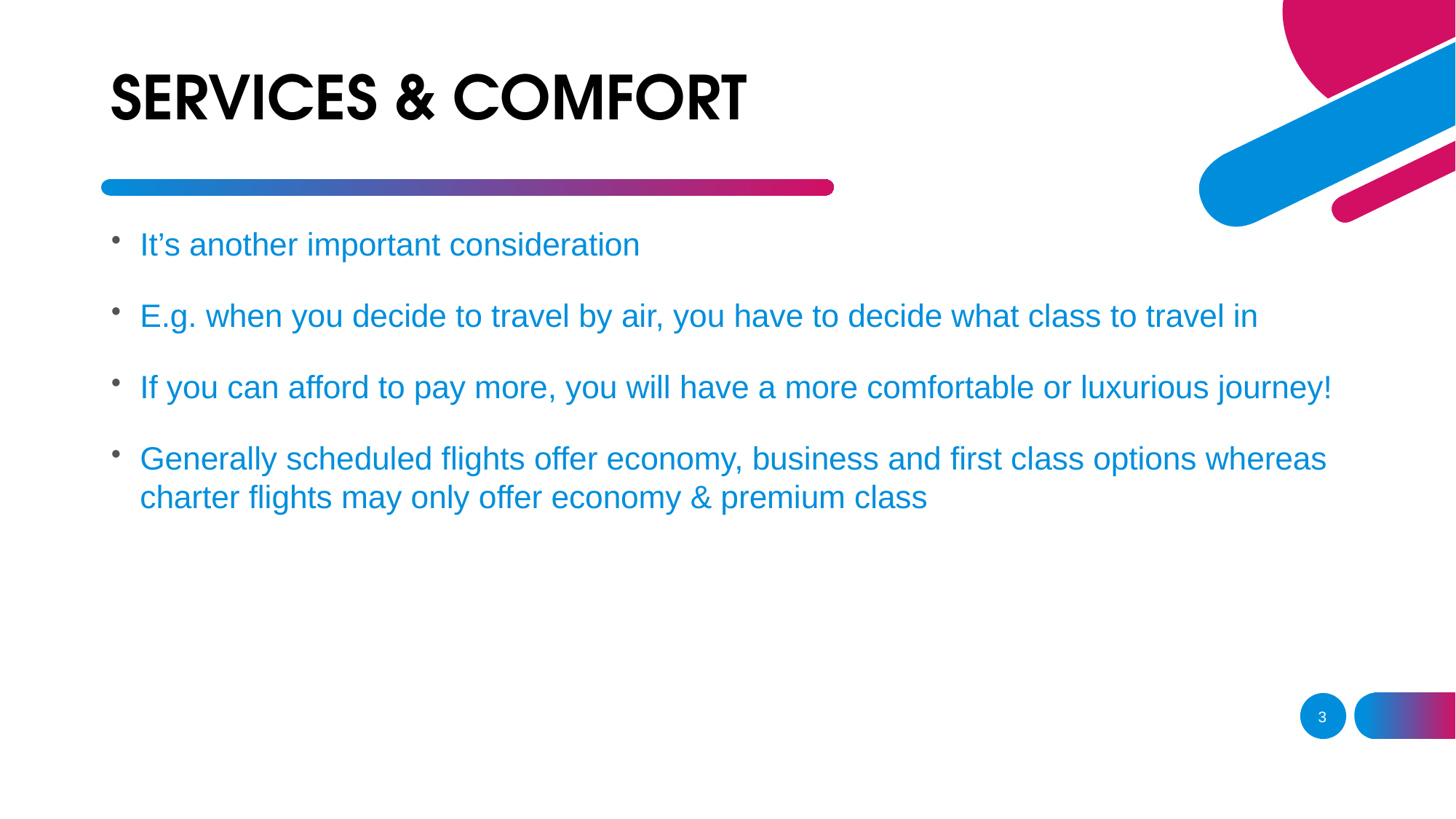

# SERVICES & COMFORT
It’s another important consideration
E.g. when you decide to travel by air, you have to decide what class to travel in
If you can afford to pay more, you will have a more comfortable or luxurious journey!
Generally scheduled flights offer economy, business and first class options whereas charter flights may only offer economy & premium class

3